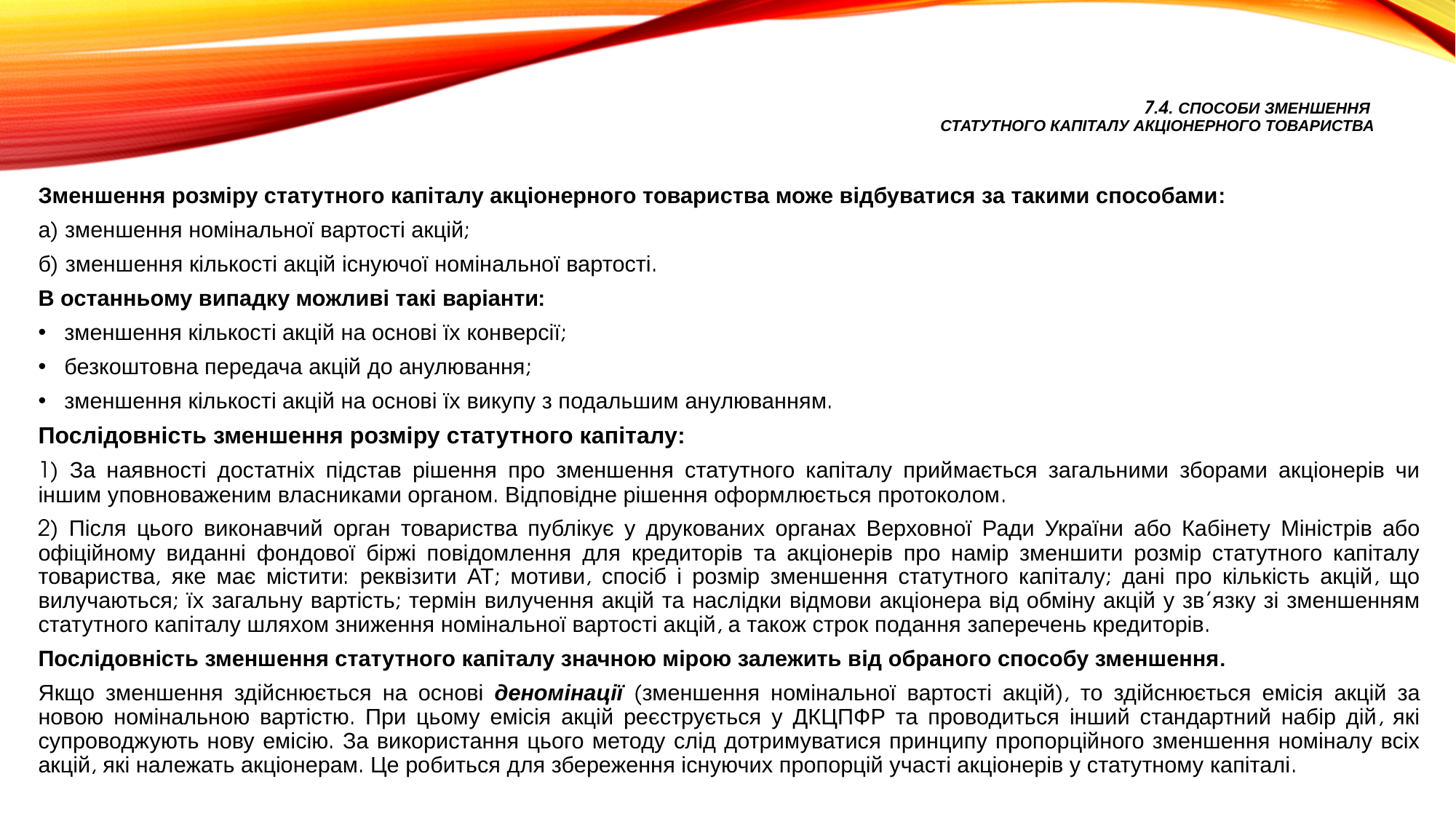

# 7.4. Способи зменшення статутного капіталу Акціонерного Товариства
Зменшення розміру статутного капіталу акціонерного товариства може відбуватися за такими способами:
а) зменшення номінальної вартості акцій;
б) зменшення кількості акцій існуючої номінальної вартості.
В останньому випадку можливі такі варіанти:
зменшення кількості акцій на основі їх конверсії;
безкоштовна передача акцій до анулювання;
зменшення кількості акцій на основі їх викупу з подальшим анулюванням.
Послідовність зменшення розміру статутного капіталу:
1) За наявності достатніх підстав рішення про зменшення статутного капіталу приймається загальними зборами акціонерів чи іншим уповноваженим власниками органом. Відповідне рішення оформлюється протоколом.
2) Після цього виконавчий орган товариства публікує у друкованих органах Верховної Ради України або Кабінету Міністрів або офіційному виданні фондової біржі повідомлення для кредиторів та акціонерів про намір зменшити розмір статутного капіталу товариства, яке має містити: реквізити АТ; мотиви, спосіб і розмір зменшення статутного капіталу; дані про кількість акцій, що вилучаються; їх загальну вартість; термін вилучення акцій та наслідки відмови акціонера від обміну акцій у зв’язку зі зменшенням статутного капіталу шляхом зниження номінальної вартості акцій, а також строк подання заперечень кредиторів.
Послідовність зменшення статутного капіталу значною мірою залежить від обраного способу зменшення.
Якщо зменшення здійснюється на основі деномінації (зменшення номінальної вартості акцій), то здійснюється емісія акцій за новою номінальною вартістю. При цьому емісія акцій реєструється у ДКЦПФР та проводиться інший стандартний набір дій, які супроводжують нову емісію. За використання цього методу слід дотримуватися принципу пропорційного зменшення номіналу всіх акцій, які належать акціонерам. Це робиться для збереження існуючих пропорцій участі акціонерів у статутному капіталі.